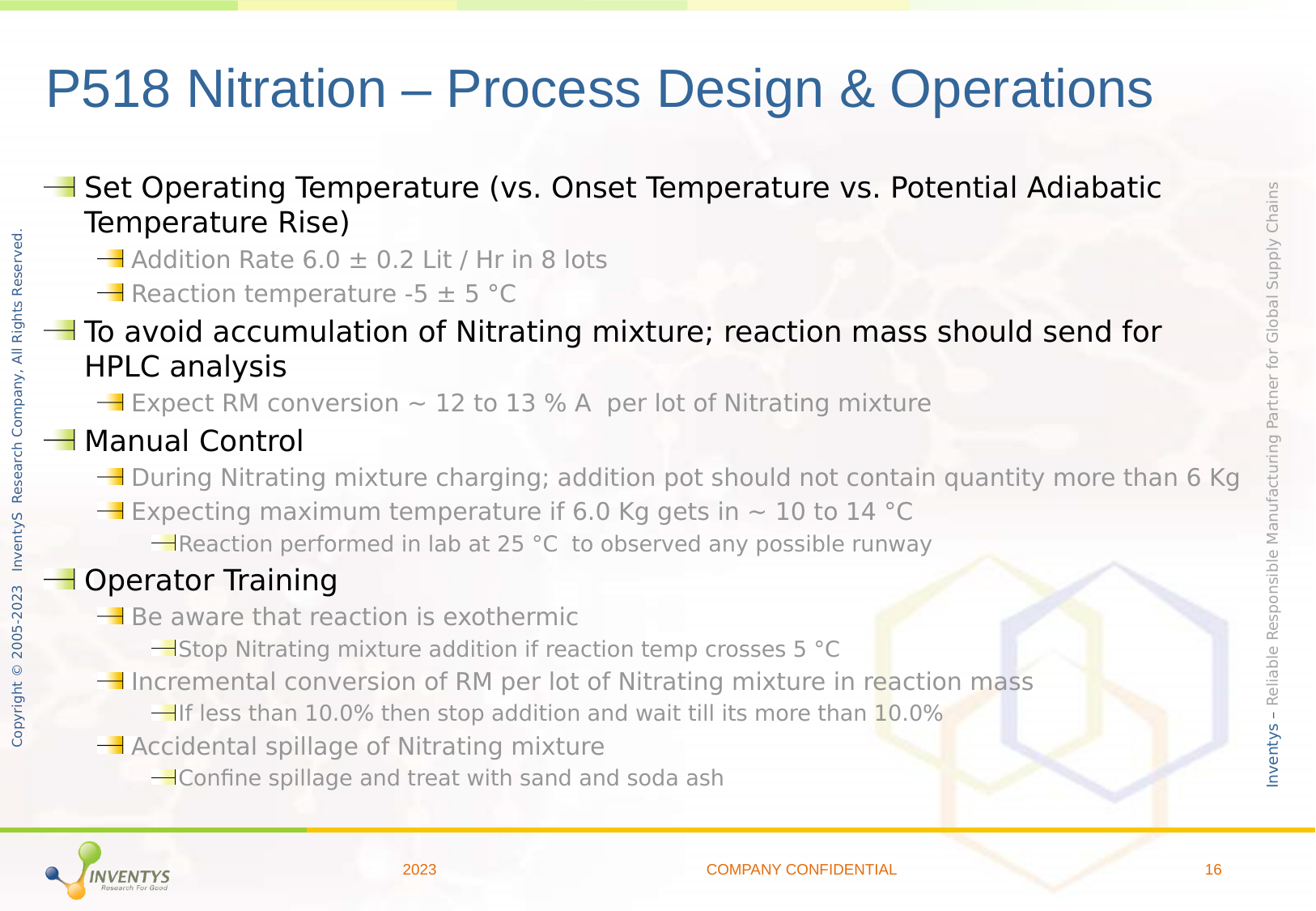

# P518 Nitration – Process Design & Operations
Set Operating Temperature (vs. Onset Temperature vs. Potential Adiabatic Temperature Rise)
Addition Rate 6.0 ± 0.2 Lit / Hr in 8 lots
Reaction temperature -5 ± 5 °C
To avoid accumulation of Nitrating mixture; reaction mass should send for HPLC analysis
Expect RM conversion ~ 12 to 13 % A  per lot of Nitrating mixture
Manual Control
During Nitrating mixture charging; addition pot should not contain quantity more than 6 Kg
Expecting maximum temperature if 6.0 Kg gets in ~ 10 to 14 °C
Reaction performed in lab at 25 °C  to observed any possible runway
Operator Training
Be aware that reaction is exothermic
Stop Nitrating mixture addition if reaction temp crosses 5 °C
Incremental conversion of RM per lot of Nitrating mixture in reaction mass
If less than 10.0% then stop addition and wait till its more than 10.0%
Accidental spillage of Nitrating mixture
Confine spillage and treat with sand and soda ash
2023
COMPANY CONFIDENTIAL
16